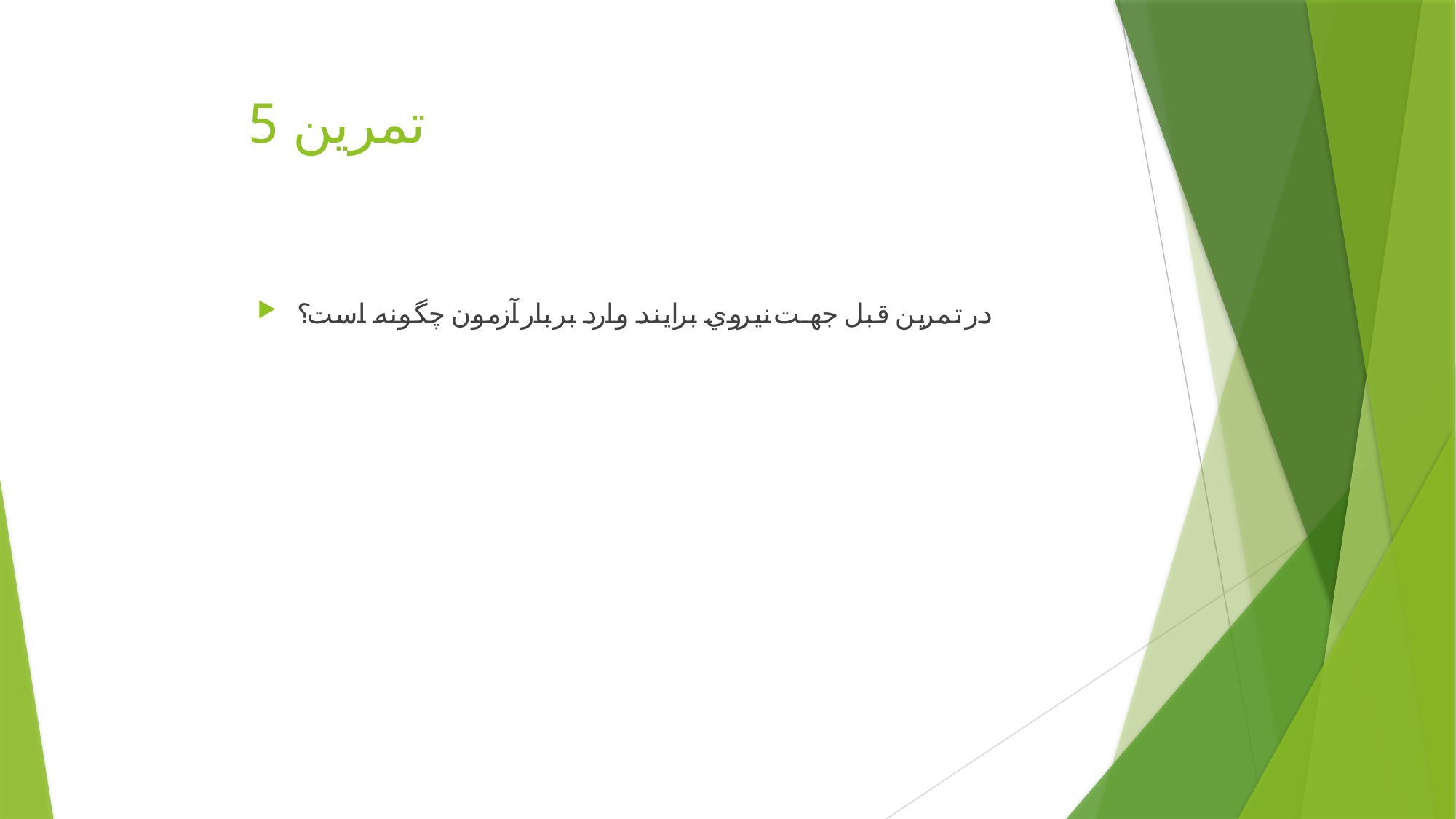

# تمرين 5
در تمرين قبل جهت نيروي برايند وارد بر بار آزمون چگونه است؟